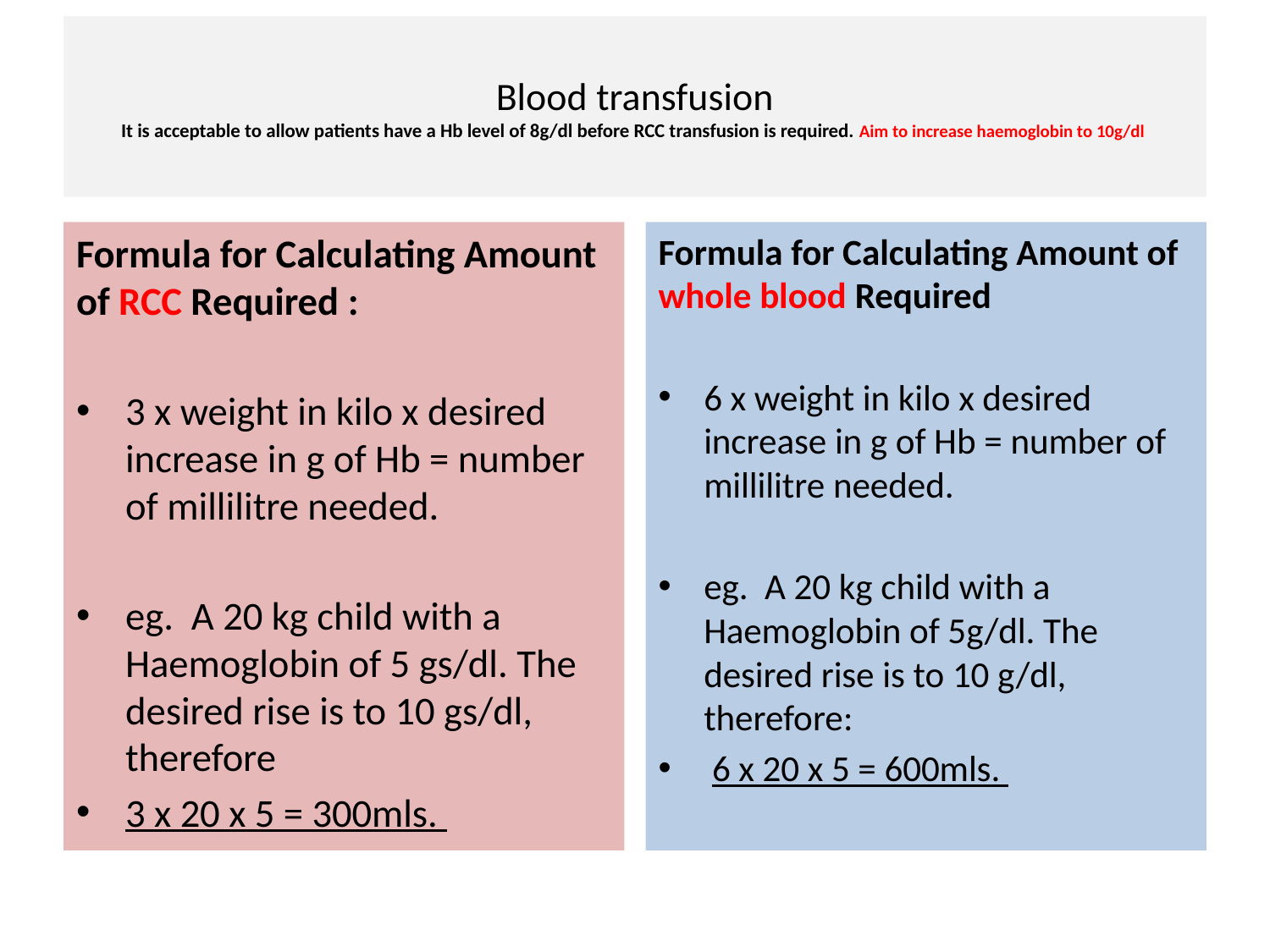

# Blood transfusion It is acceptable to allow patients have a Hb level of 8g/dl before RCC transfusion is required. Aim to increase haemoglobin to 10g/dl
Formula for Calculating Amount of RCC Required :

3 x weight in kilo x desired increase in g of Hb = number of millilitre needed.

eg.  A 20 kg child with a Haemoglobin of 5 gs/dl. The desired rise is to 10 gs/dl, therefore
3 x 20 x 5 = 300mls.

Formula for Calculating Amount of whole blood Required

6 x weight in kilo x desired increase in g of Hb = number of millilitre needed.

eg.  A 20 kg child with a Haemoglobin of 5g/dl. The desired rise is to 10 g/dl, therefore:
 6 x 20 x 5 = 600mls.